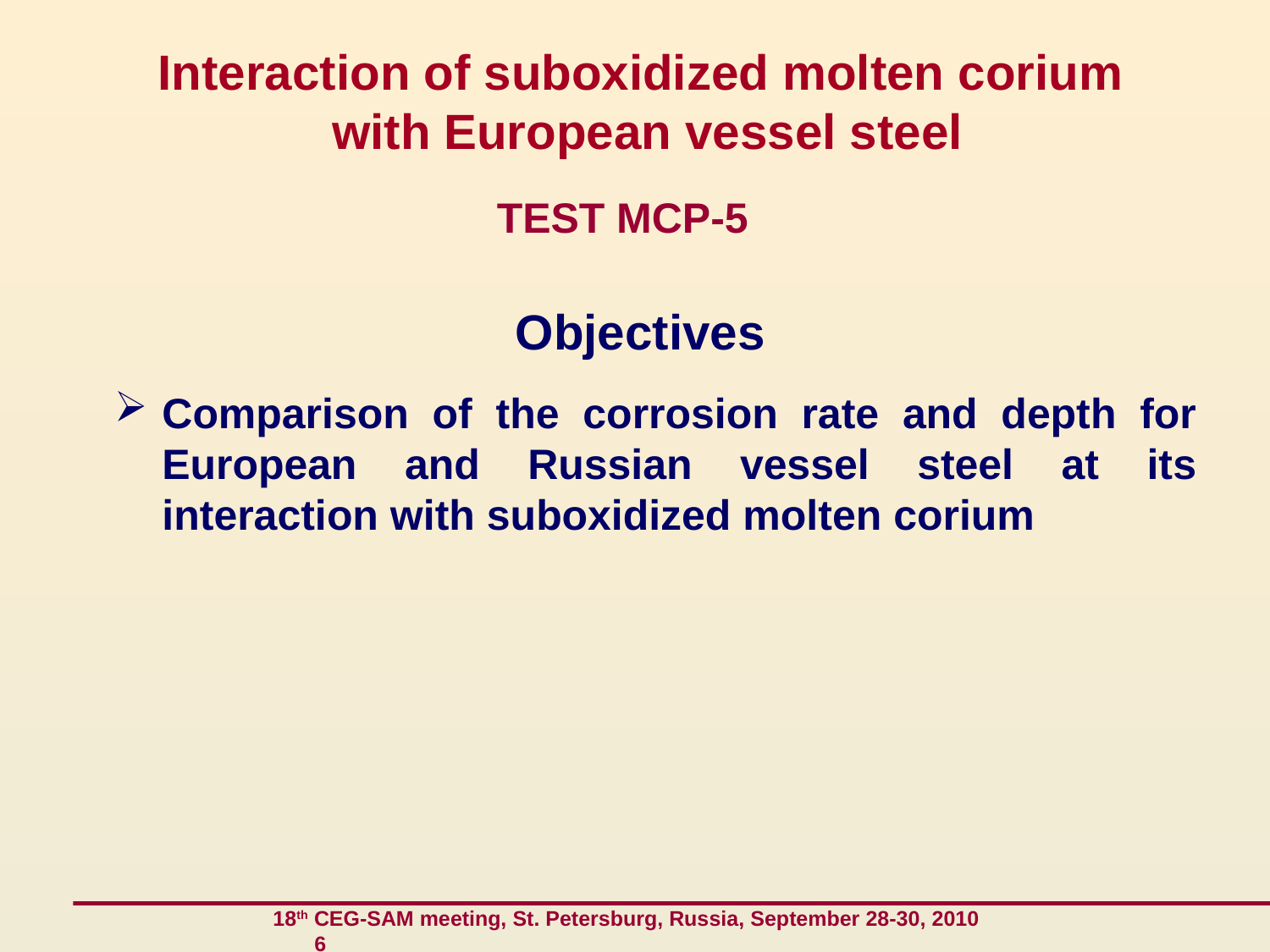

# Interaction of suboxidized molten corium with European vessel steel
TEST MCP-5
Objectives
Comparison of the corrosion rate and depth for European and Russian vessel steel at its interaction with suboxidized molten corium
 18th CEG-SAM meeting, St. Petersburg, Russia, September 28-30, 2010                                      6